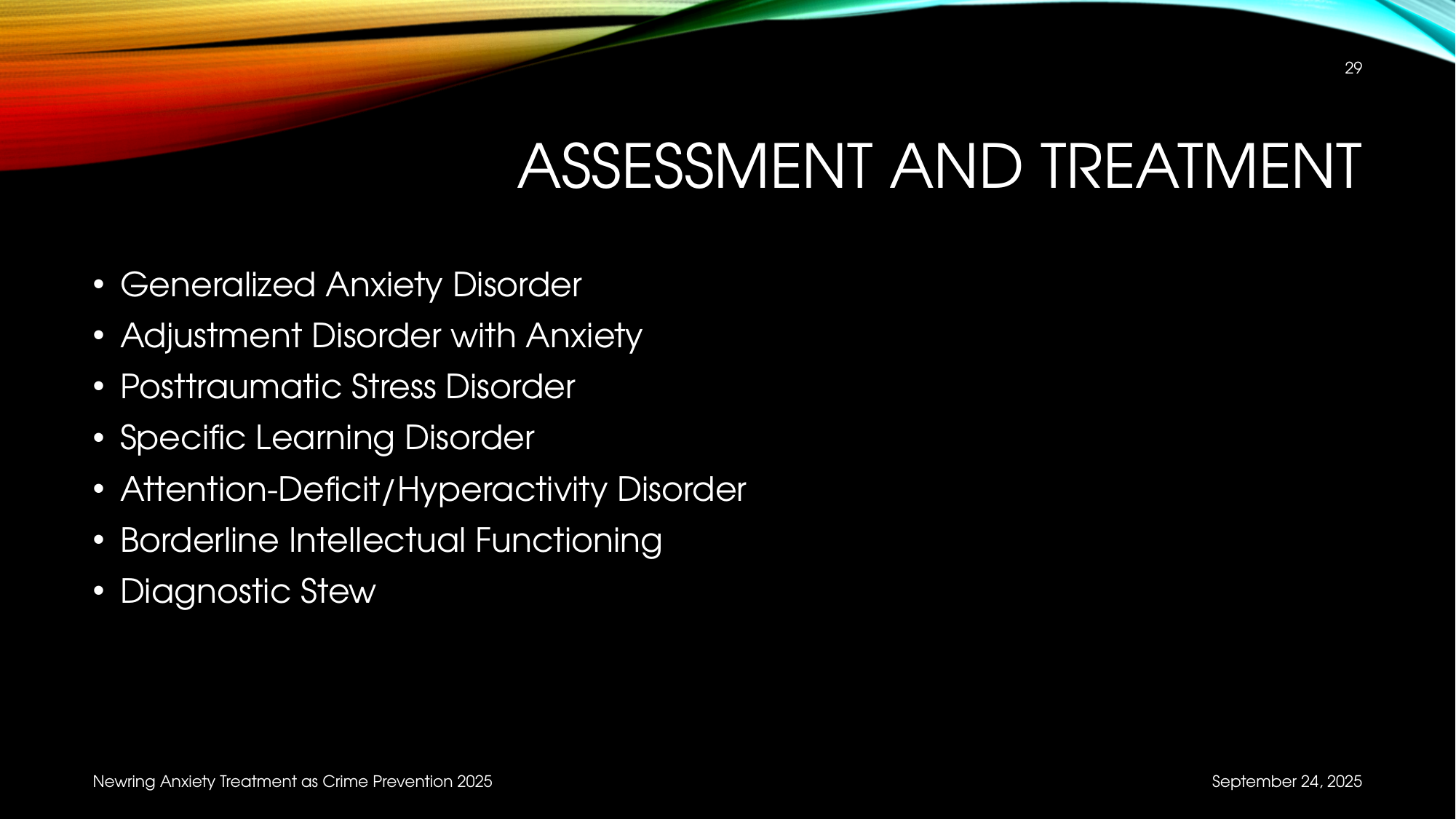

29
# Assessment and treatment
Generalized Anxiety Disorder
Adjustment Disorder with Anxiety
Posttraumatic Stress Disorder
Specific Learning Disorder
Attention-Deficit/Hyperactivity Disorder
Borderline Intellectual Functioning
Diagnostic Stew
Newring Anxiety Treatment as Crime Prevention 2025
September 24, 2025